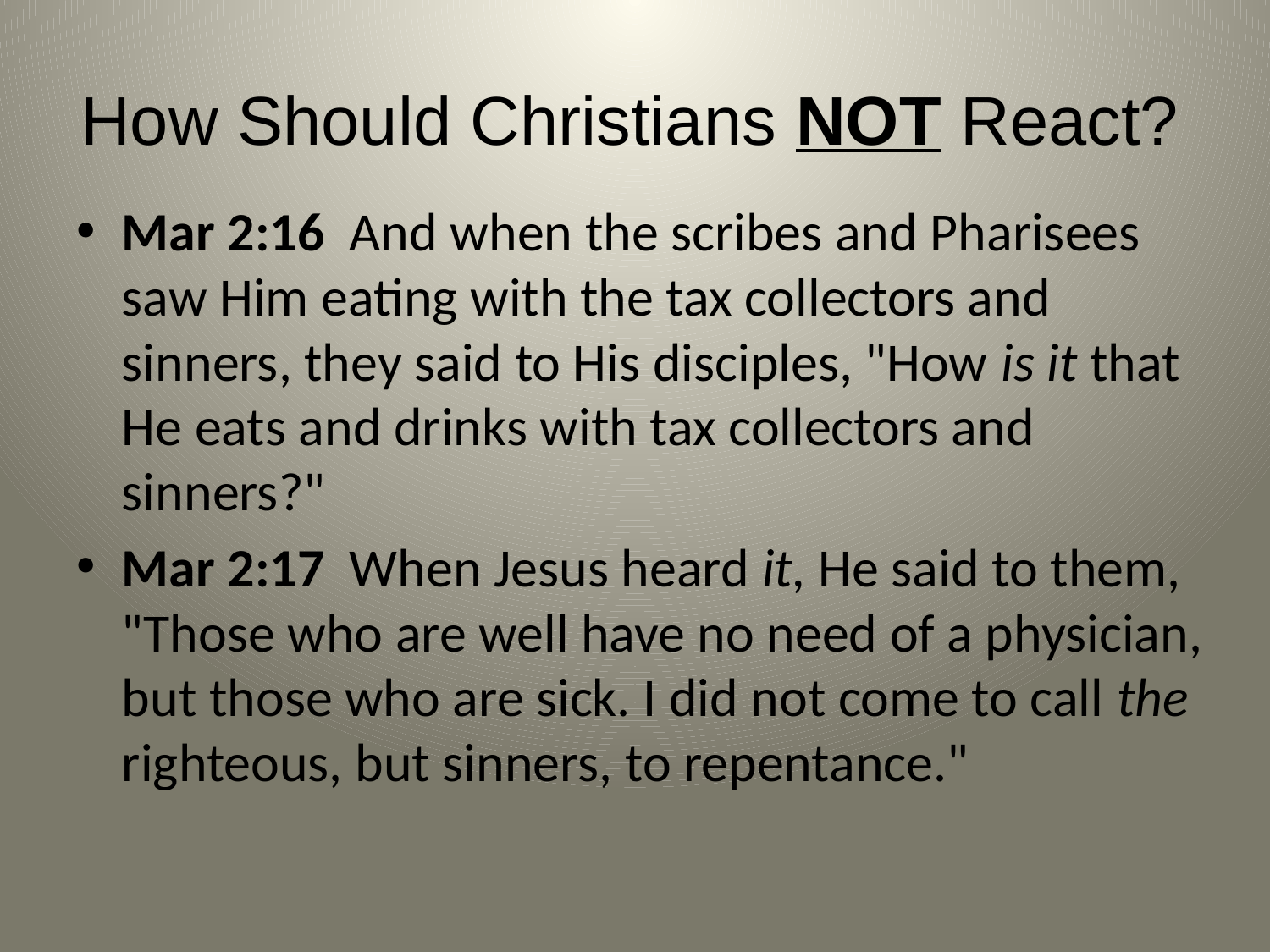

# How Should Christians NOT React?
Mar 2:16  And when the scribes and Pharisees saw Him eating with the tax collectors and sinners, they said to His disciples, "How is it that He eats and drinks with tax collectors and sinners?"
Mar 2:17  When Jesus heard it, He said to them, "Those who are well have no need of a physician, but those who are sick. I did not come to call the righteous, but sinners, to repentance."